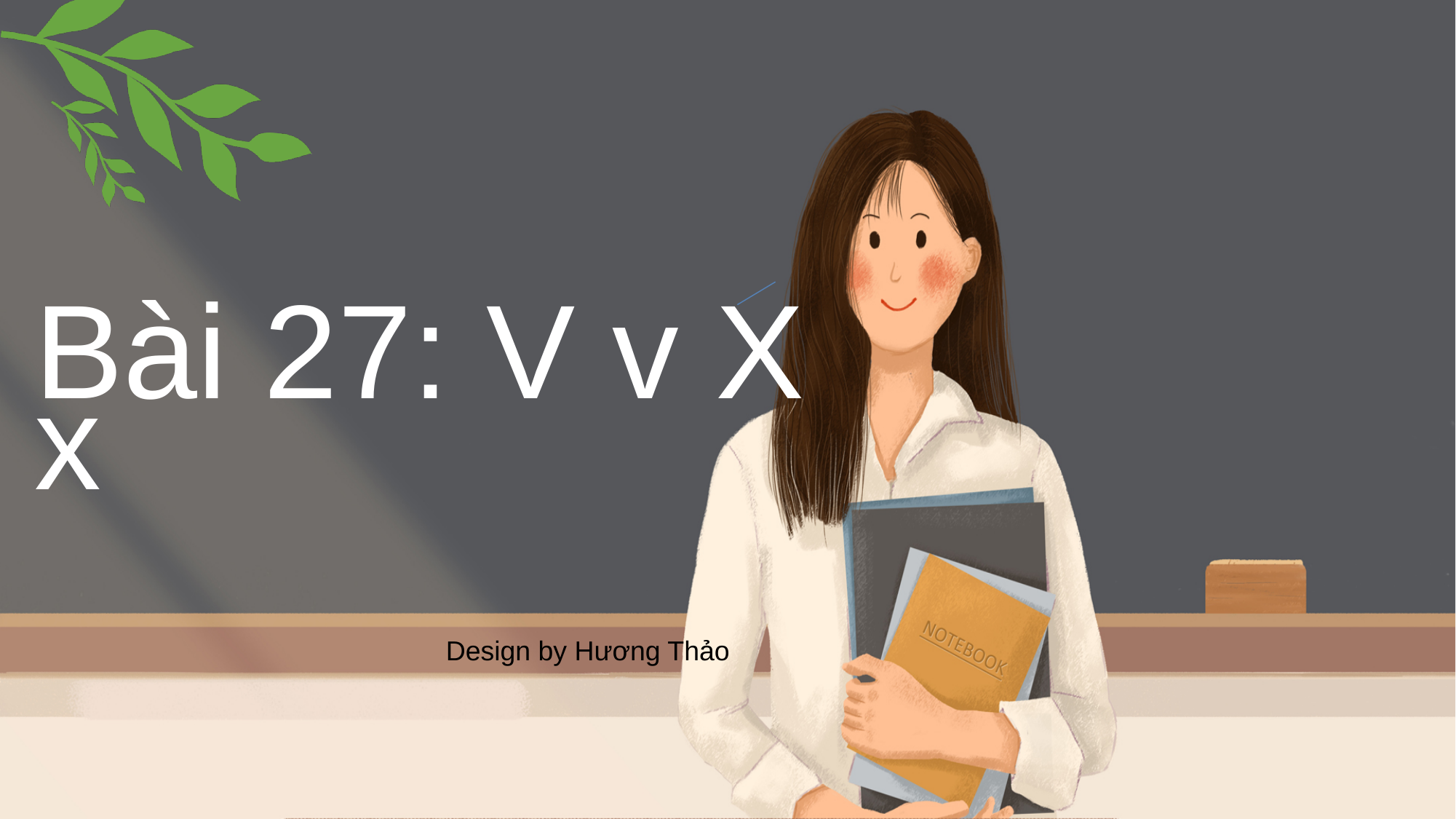

Bài 27: V v X x
Design by Hương Thảo